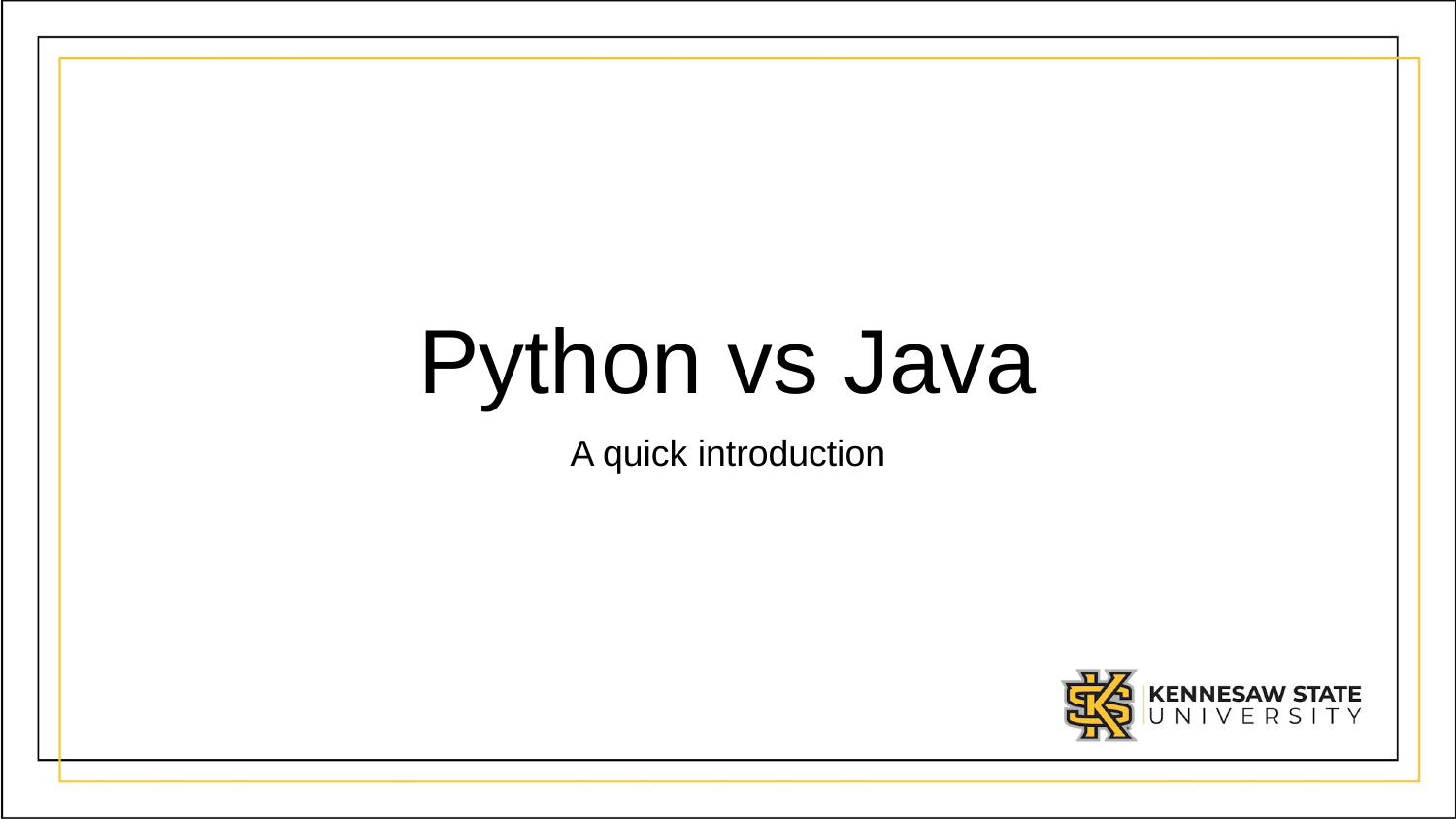

# Python vs Java
A quick introduction